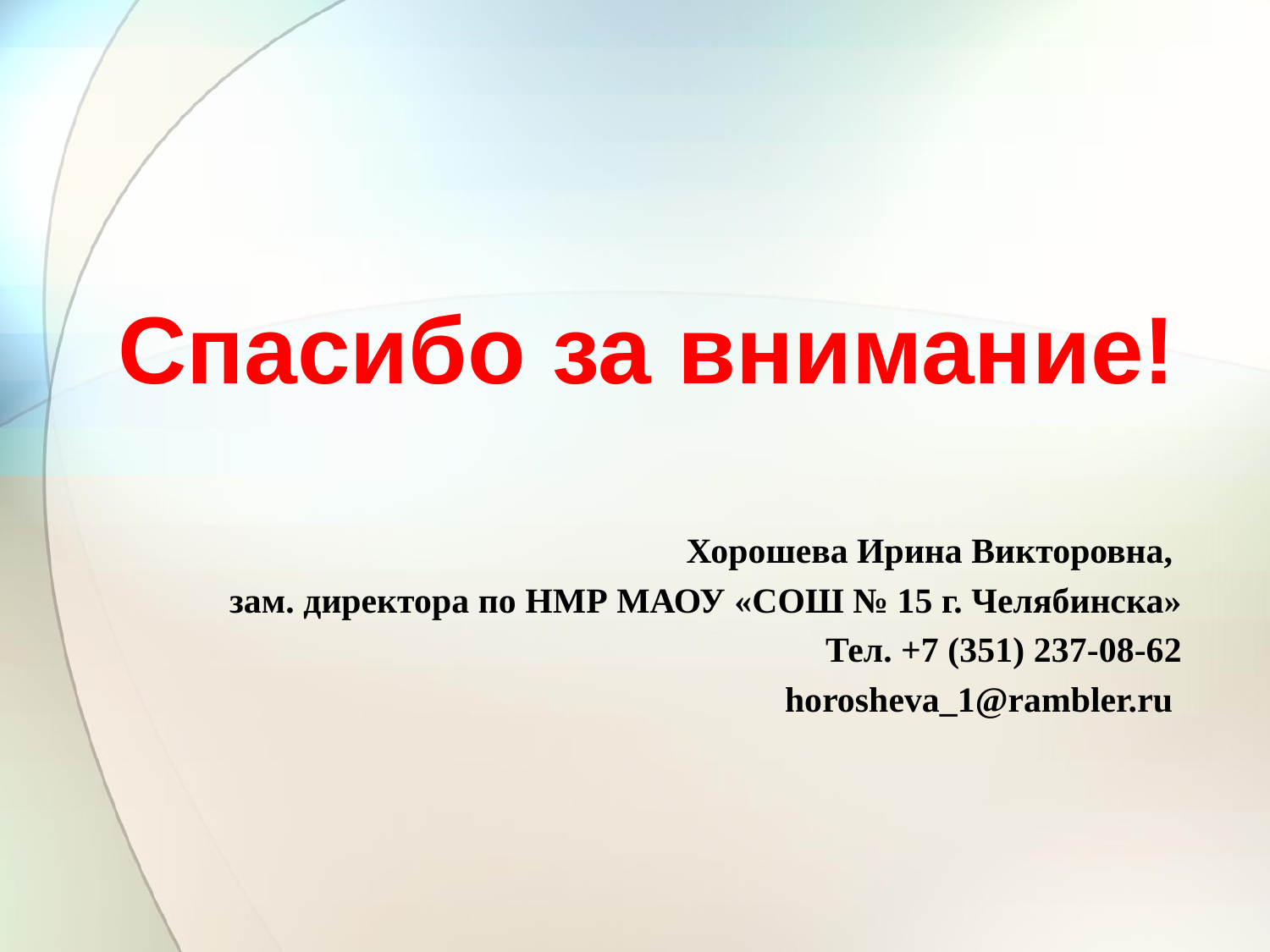

Спасибо за внимание!

Хорошева Ирина Викторовна,
зам. директора по НМР МАОУ «СОШ № 15 г. Челябинска»
Тел. +7 (351) 237-08-62
horosheva_1@rambler.ru